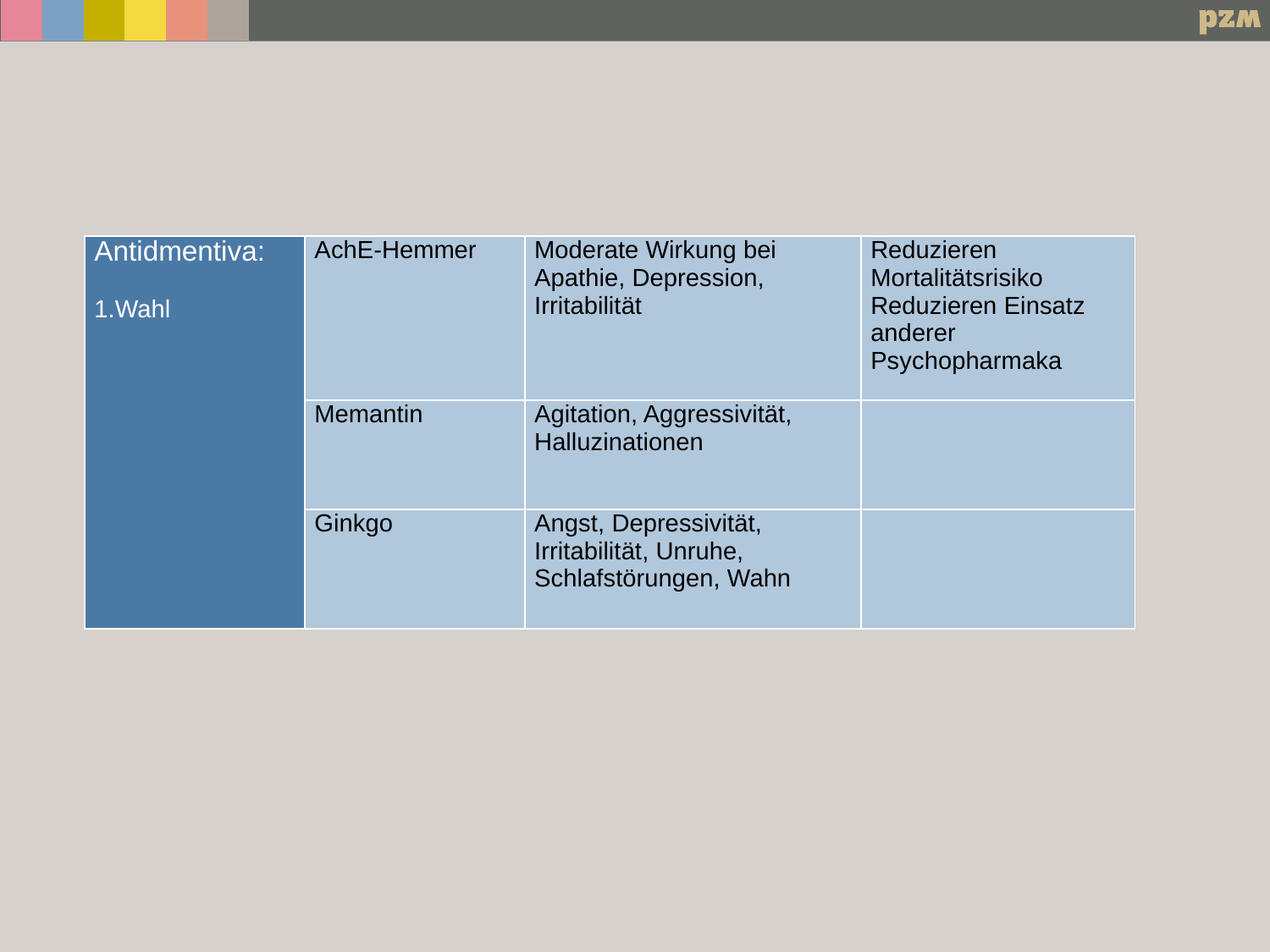

| Antidmentiva:   1.Wahl | AchE-Hemmer | Moderate Wirkung bei Apathie, Depression, Irritabilität | Reduzieren Mortalitätsrisiko Reduzieren Einsatz anderer Psychopharmaka |
| --- | --- | --- | --- |
|  | Memantin | Agitation, Aggressivität, Halluzinationen |  |
|  | Ginkgo | Angst, Depressivität, Irritabilität, Unruhe, Schlafstörungen, Wahn |  |